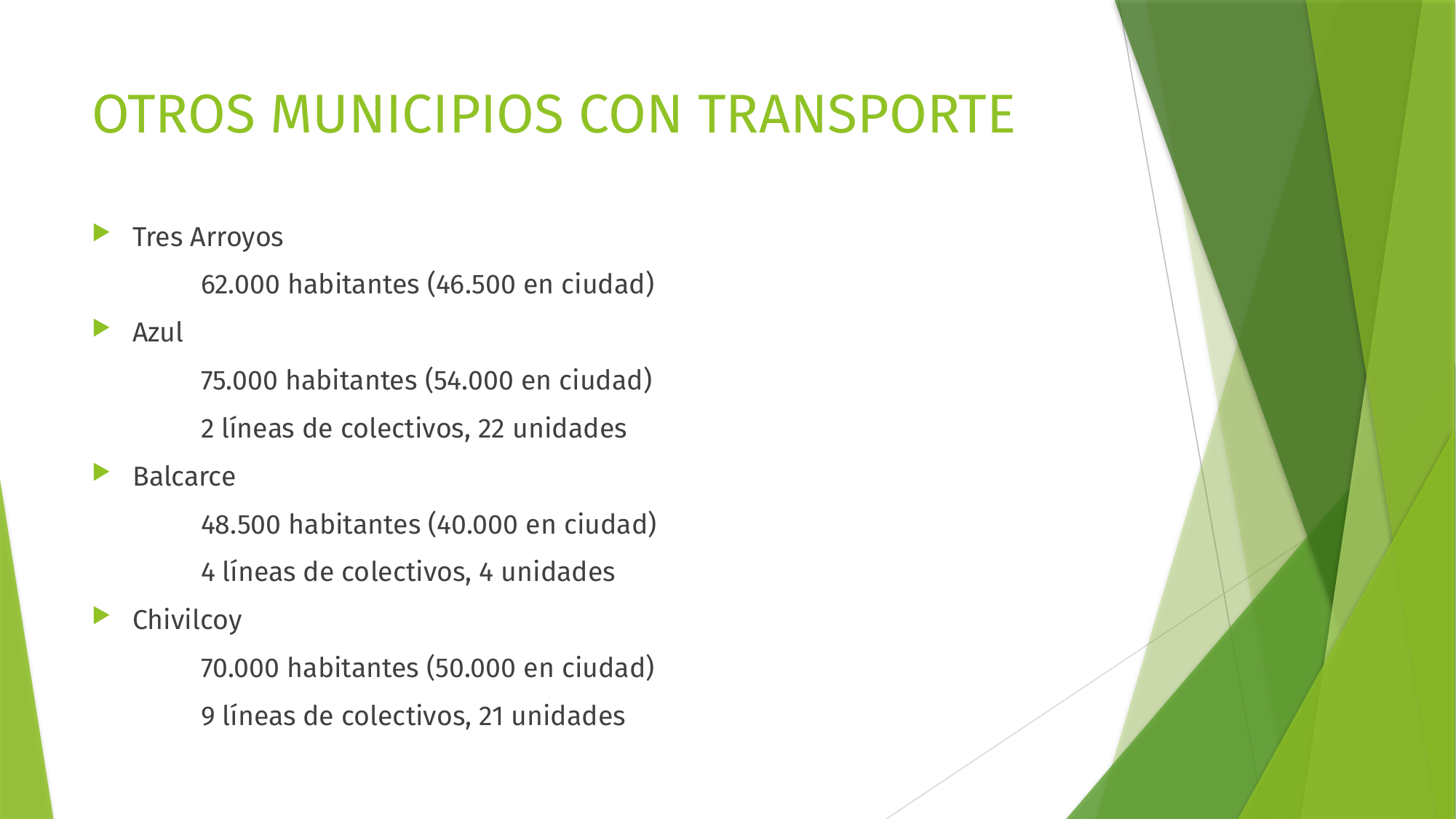

# OTROS MUNICIPIOS CON TRANSPORTE
Tres Arroyos
	62.000 habitantes (46.500 en ciudad)
Azul
	75.000 habitantes (54.000 en ciudad)
	2 líneas de colectivos, 22 unidades
Balcarce
	48.500 habitantes (40.000 en ciudad)
	4 líneas de colectivos, 4 unidades
Chivilcoy
	70.000 habitantes (50.000 en ciudad)
	9 líneas de colectivos, 21 unidades